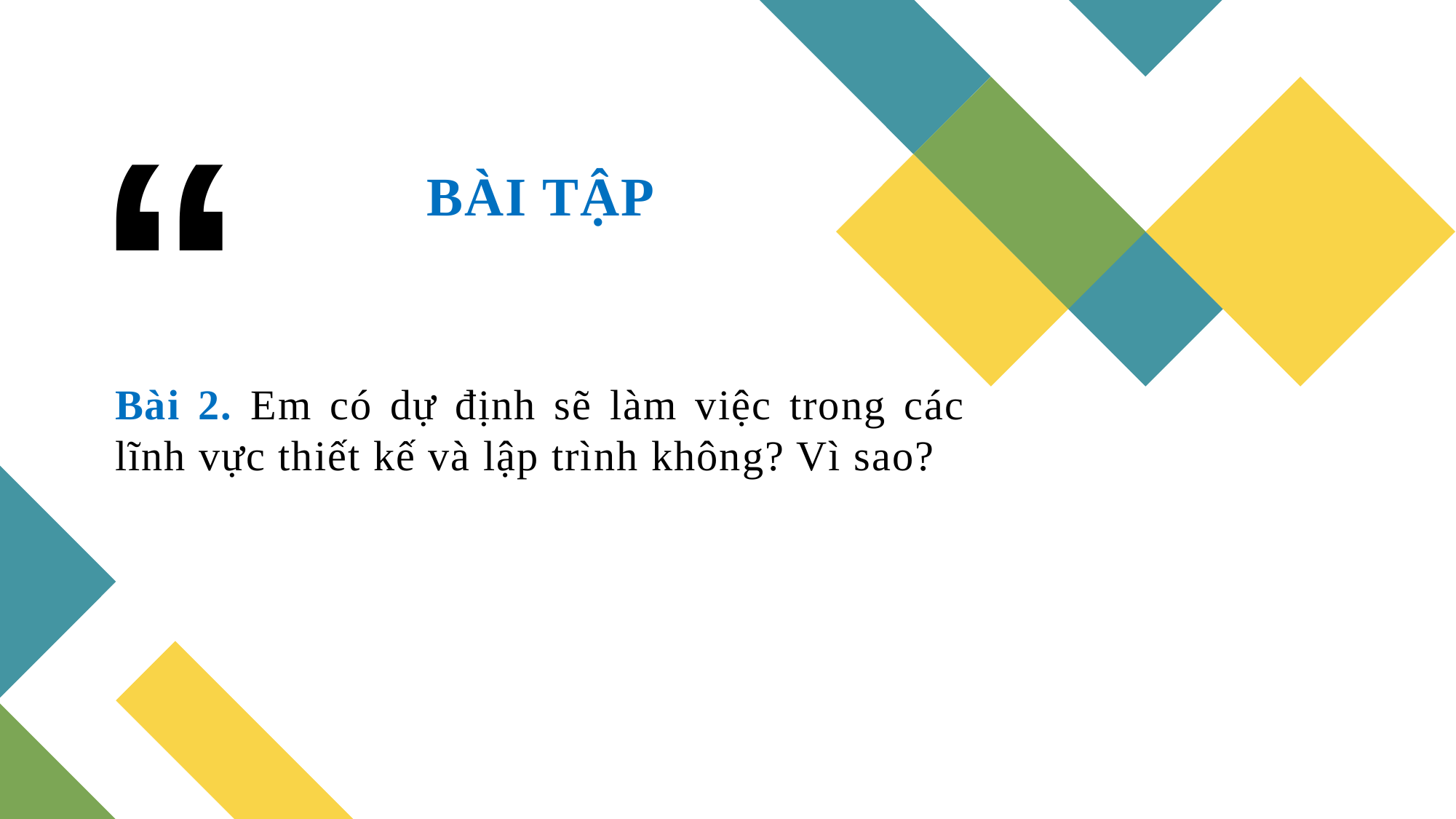

BÀI TẬP
# Bài 2. Em có dự định sẽ làm việc trong các lĩnh vực thiết kế và lập trình không? Vì sao?